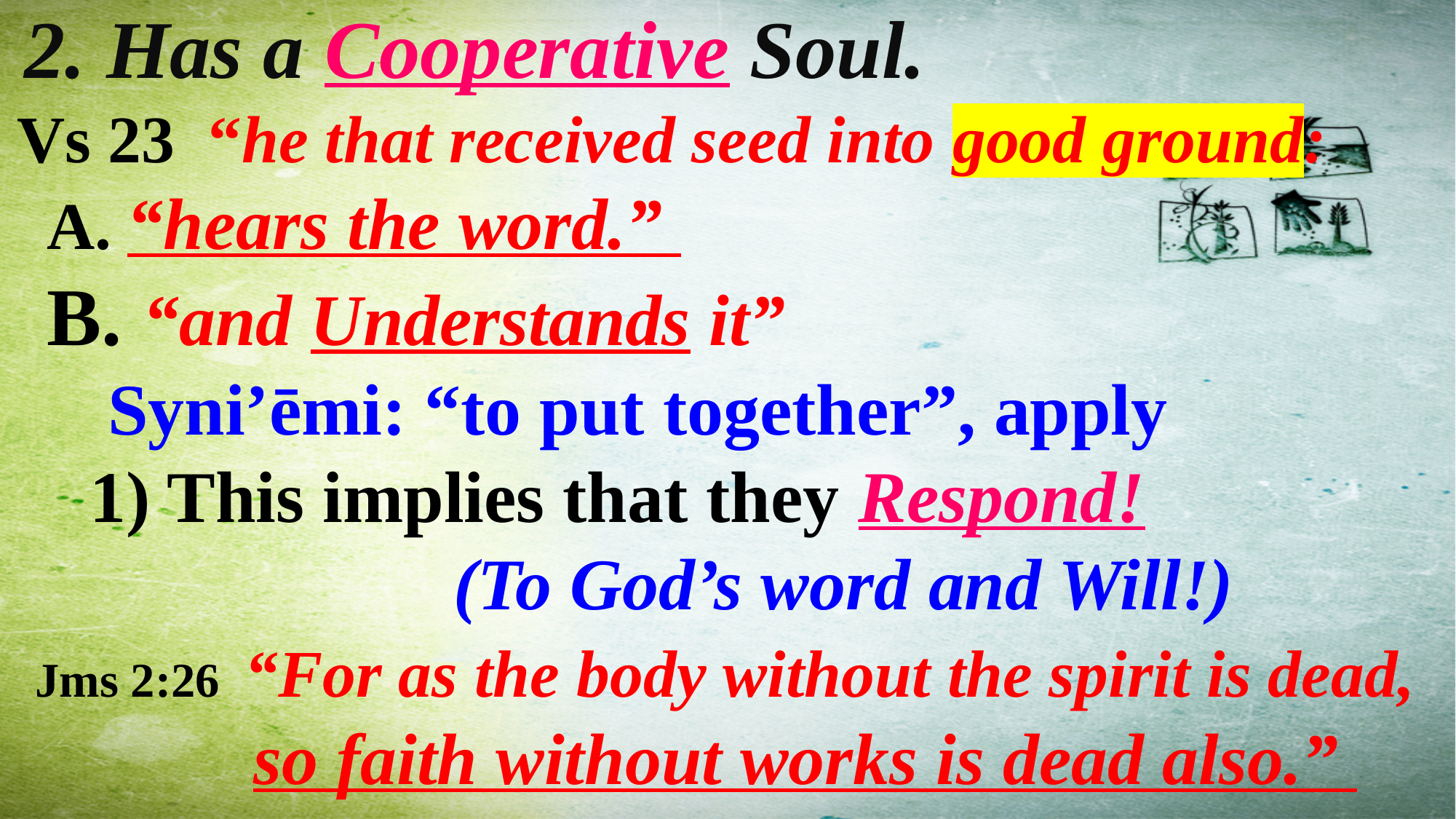

2. Has a Cooperative Soul.

Vs 23  “he that received seed into good ground:
  A. “hears the word.”
  B. “and Understands it”
     Syni’ēmi: “to put together”, apply
    1) This implies that they Respond!
                        (To God’s word and Will!)
 Jms 2:26  “For as the body without the spirit is dead,
             so faith without works is dead also.”